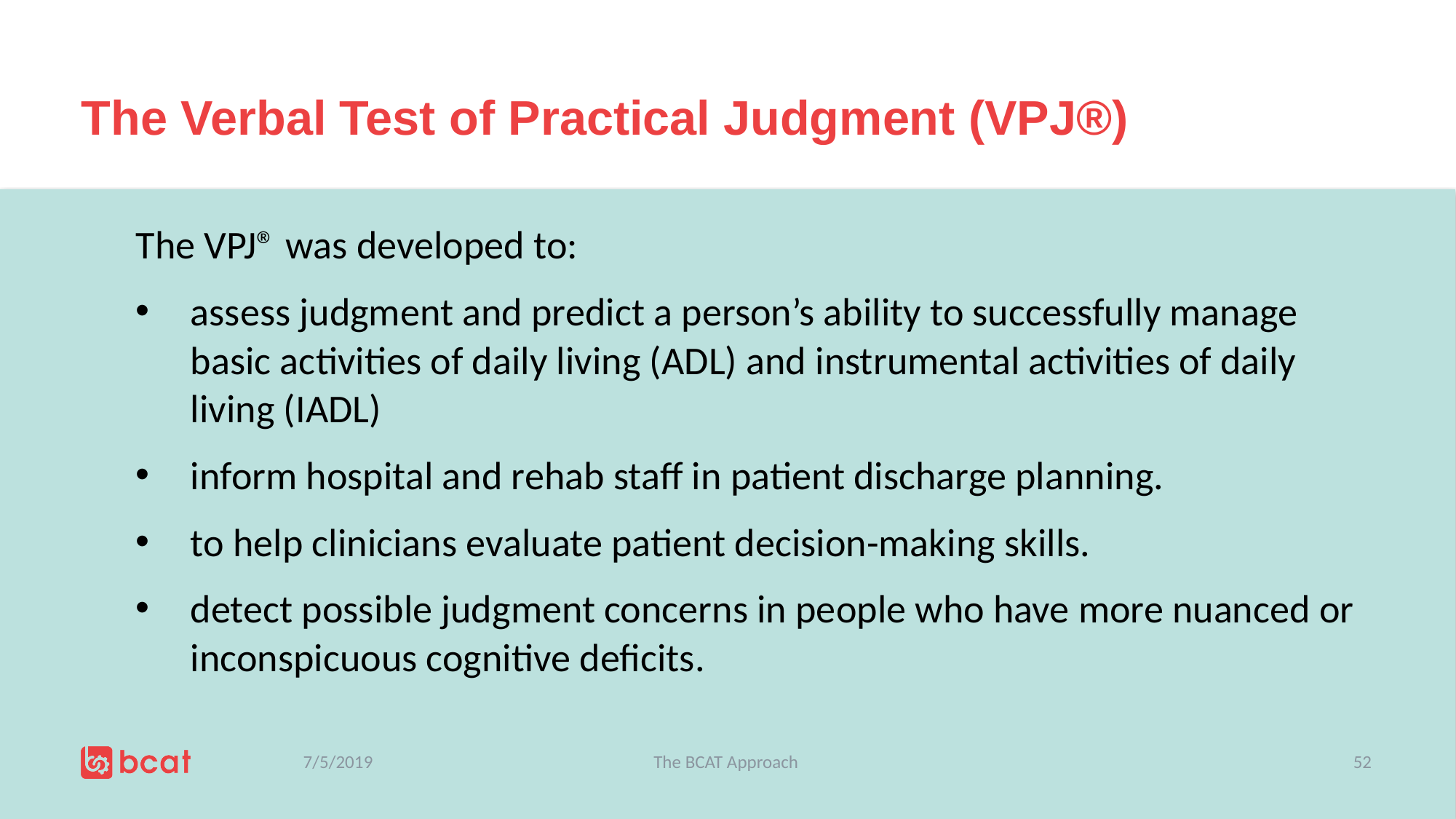

# The Verbal Test of Practical Judgment (VPJ®)
The VPJ® was developed to:
assess judgment and predict a person’s ability to successfully manage basic activities of daily living (ADL) and instrumental activities of daily living (IADL)
inform hospital and rehab staff in patient discharge planning.
to help clinicians evaluate patient decision-making skills.
detect possible judgment concerns in people who have more nuanced or inconspicuous cognitive deficits.

7/5/2019
The BCAT Approach
52